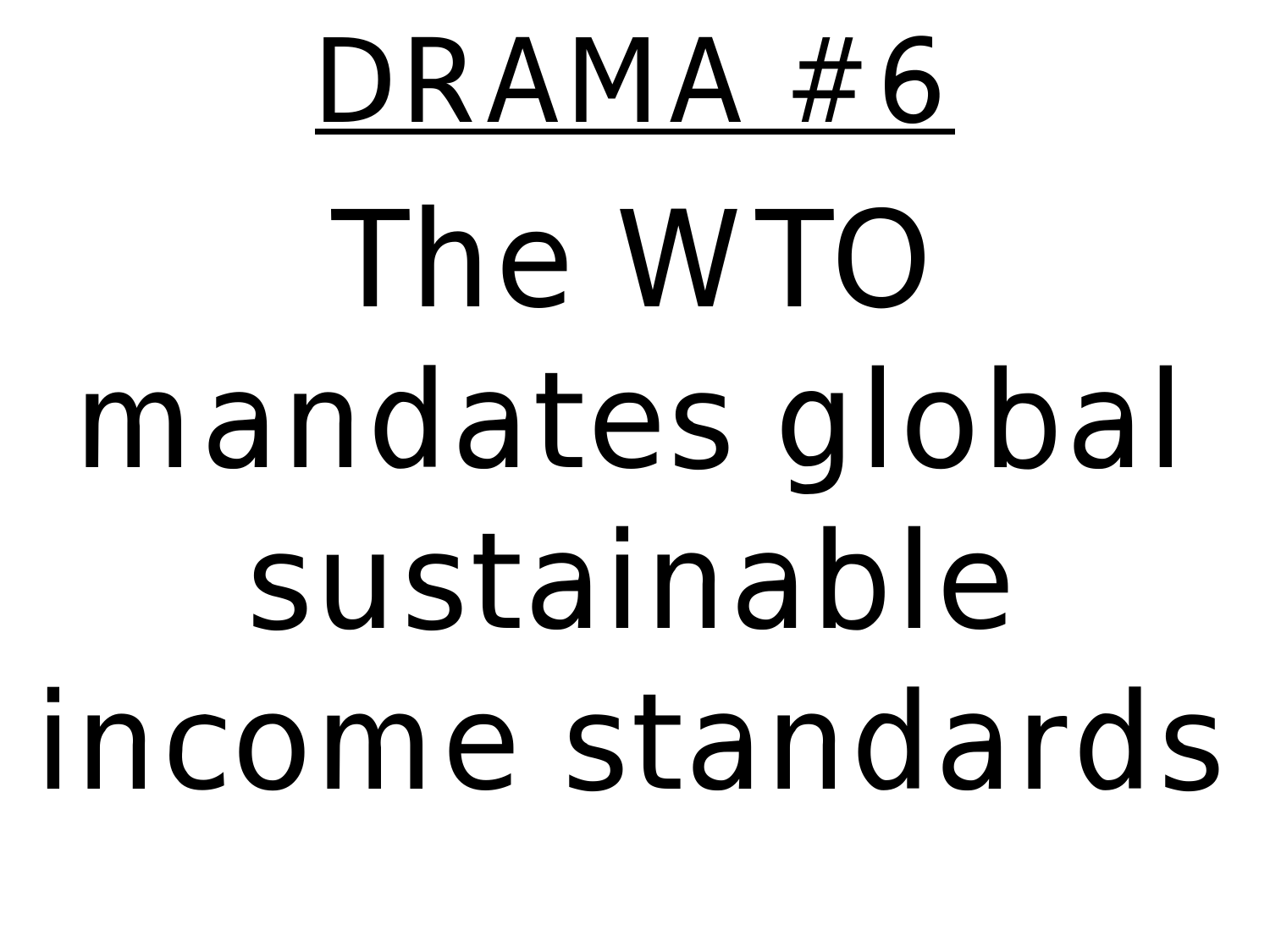

DRAMA #6
The WTO mandates global sustainable income standards